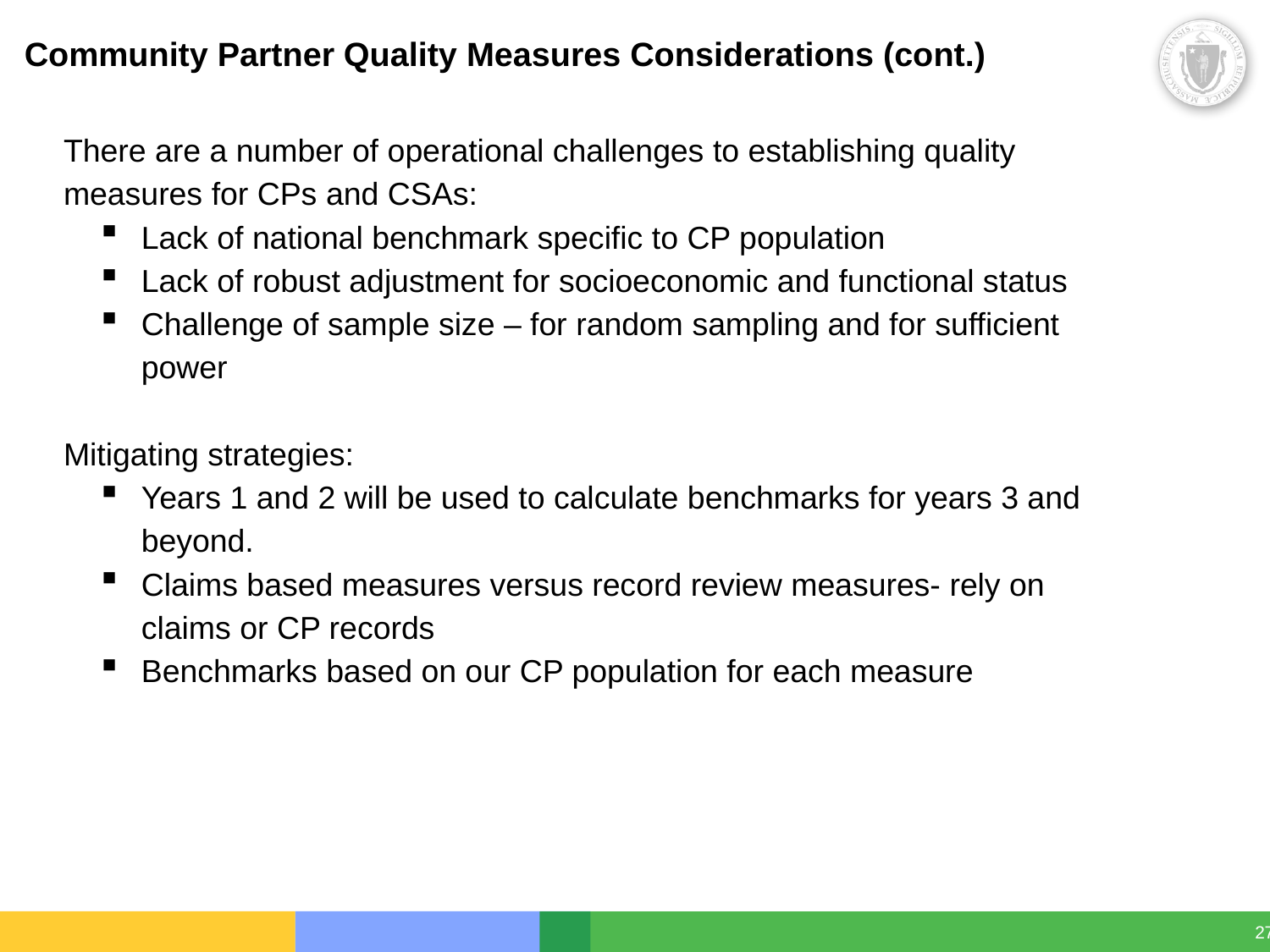

# Community Partner Quality Measures Considerations (cont.)
There are a number of operational challenges to establishing quality measures for CPs and CSAs:
Lack of national benchmark specific to CP population
Lack of robust adjustment for socioeconomic and functional status
Challenge of sample size – for random sampling and for sufficient power

Mitigating strategies:
Years 1 and 2 will be used to calculate benchmarks for years 3 and beyond.
Claims based measures versus record review measures- rely on claims or CP records
Benchmarks based on our CP population for each measure